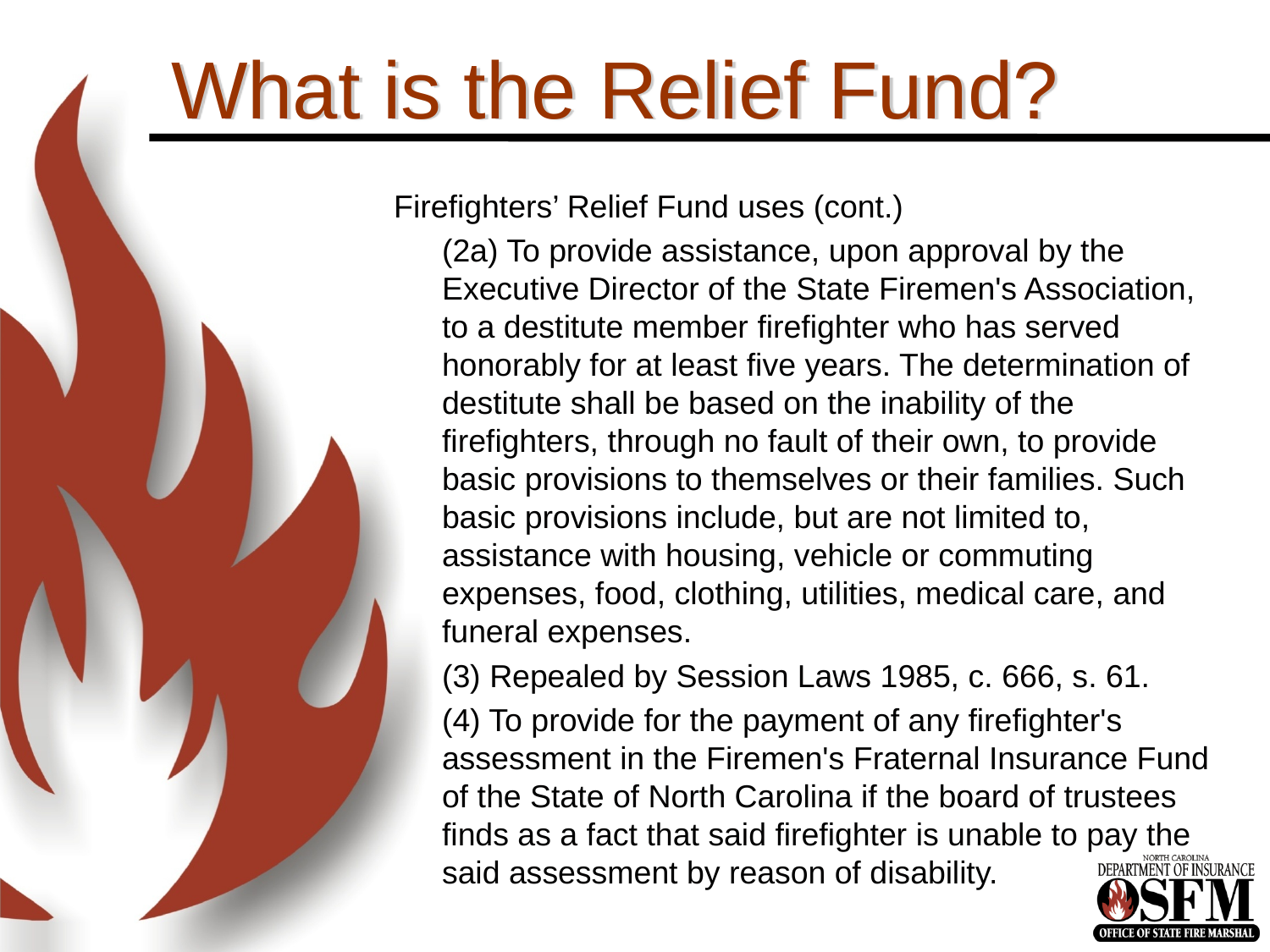

# What is the Relief Fund?
Firefighters’ Relief Fund uses (cont.)
(2a) To provide assistance, upon approval by the Executive Director of the State Firemen's Association, to a destitute member firefighter who has served honorably for at least five years. The determination of destitute shall be based on the inability of the firefighters, through no fault of their own, to provide basic provisions to themselves or their families. Such basic provisions include, but are not limited to, assistance with housing, vehicle or commuting expenses, food, clothing, utilities, medical care, and funeral expenses.
(3) Repealed by Session Laws 1985, c. 666, s. 61.
(4) To provide for the payment of any firefighter's assessment in the Firemen's Fraternal Insurance Fund of the State of North Carolina if the board of trustees finds as a fact that said firefighter is unable to pay the said assessment by reason of disability.